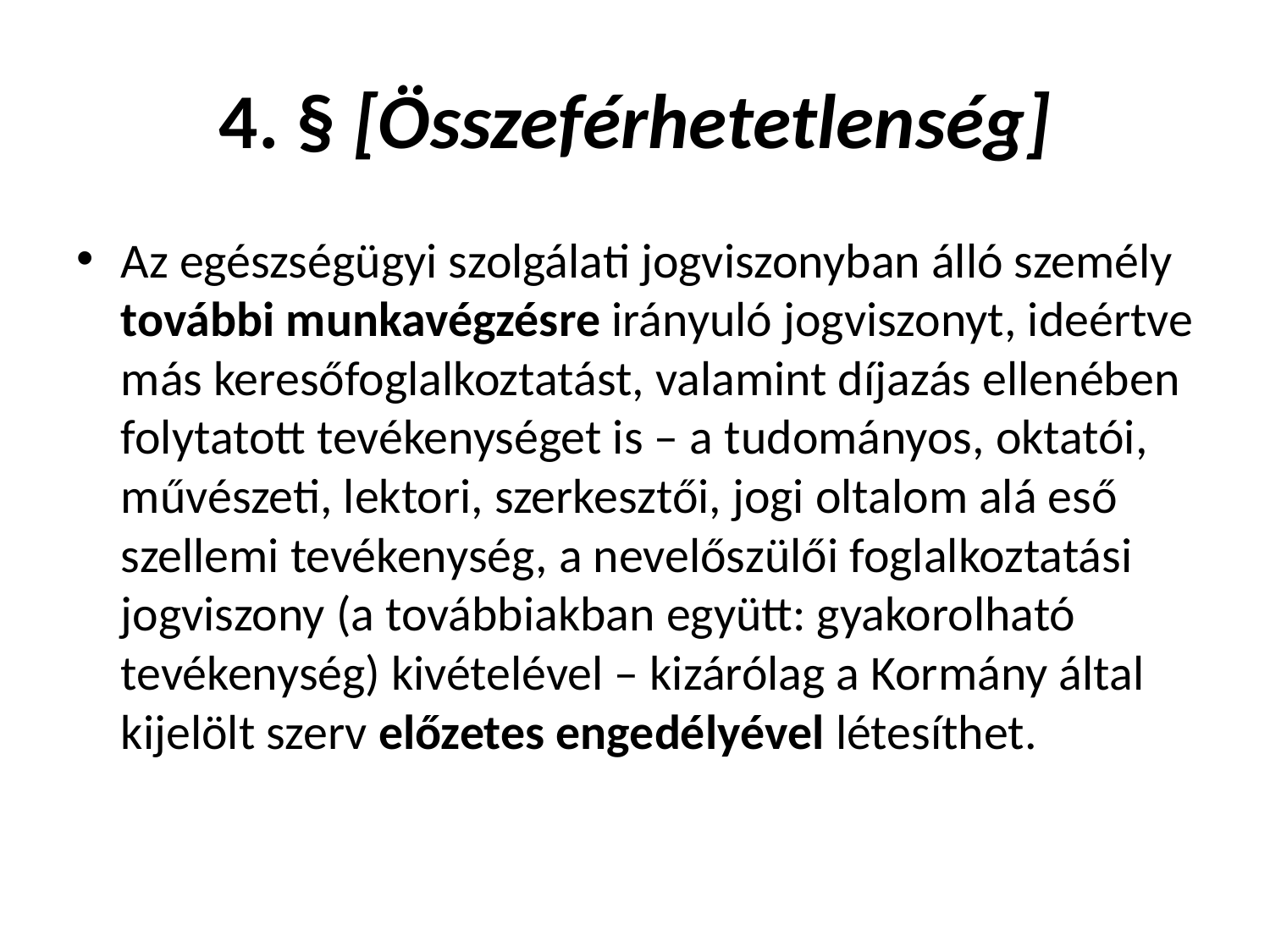

# 4. § [Összeférhetetlenség]
Az egészségügyi szolgálati jogviszonyban álló személy további munkavégzésre irányuló jogviszonyt, ideértve más keresőfoglalkoztatást, valamint díjazás ellenében folytatott tevékenységet is – a tudományos, oktatói, művészeti, lektori, szerkesztői, jogi oltalom alá eső szellemi tevékenység, a nevelőszülői foglalkoztatási jogviszony (a továbbiakban együtt: gyakorolható tevékenység) kivételével – kizárólag a Kormány által kijelölt szerv előzetes engedélyével létesíthet.